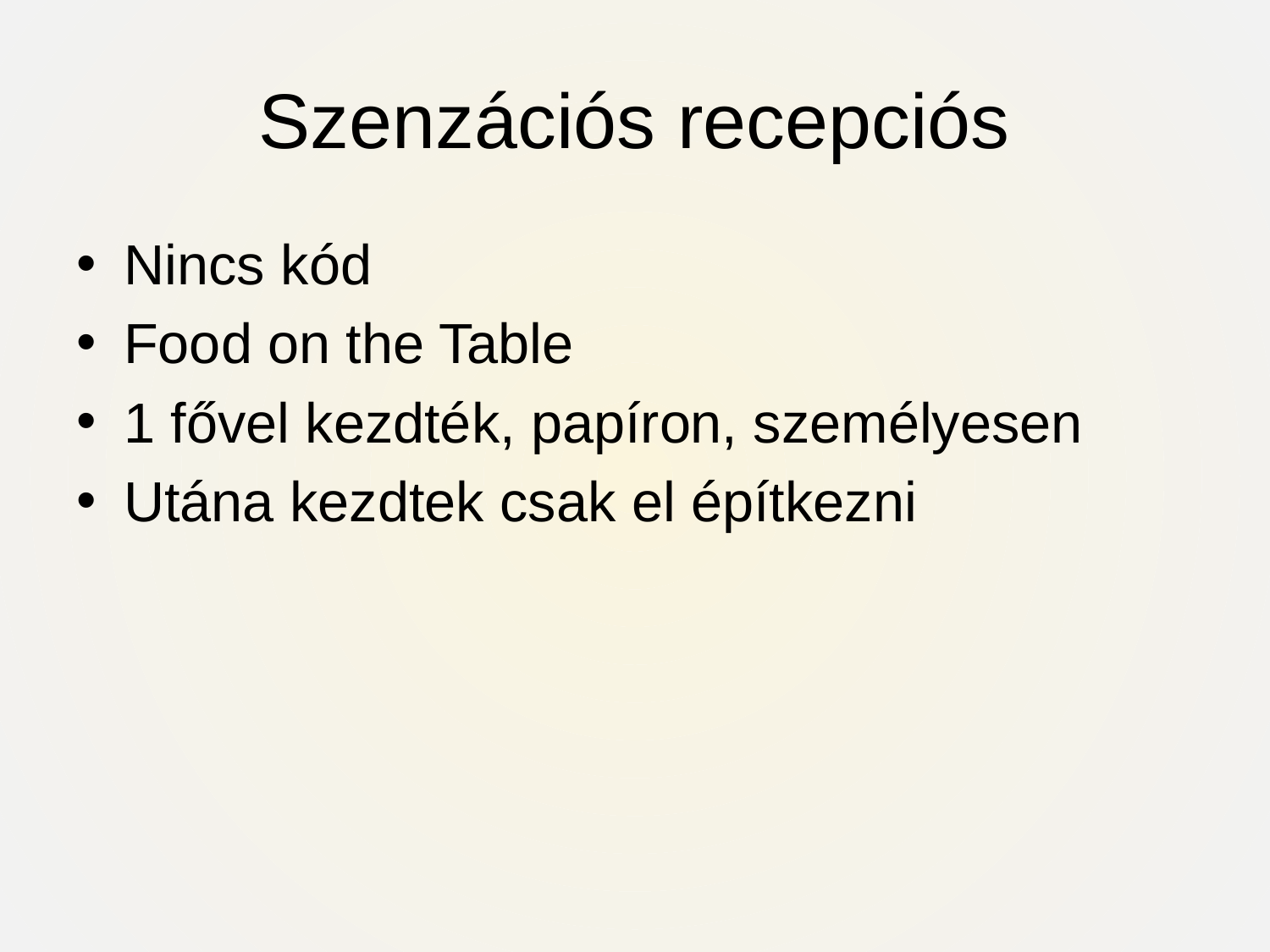

# Szenzációs recepciós
Nincs kód
Food on the Table
1 fővel kezdték, papíron, személyesen
Utána kezdtek csak el építkezni